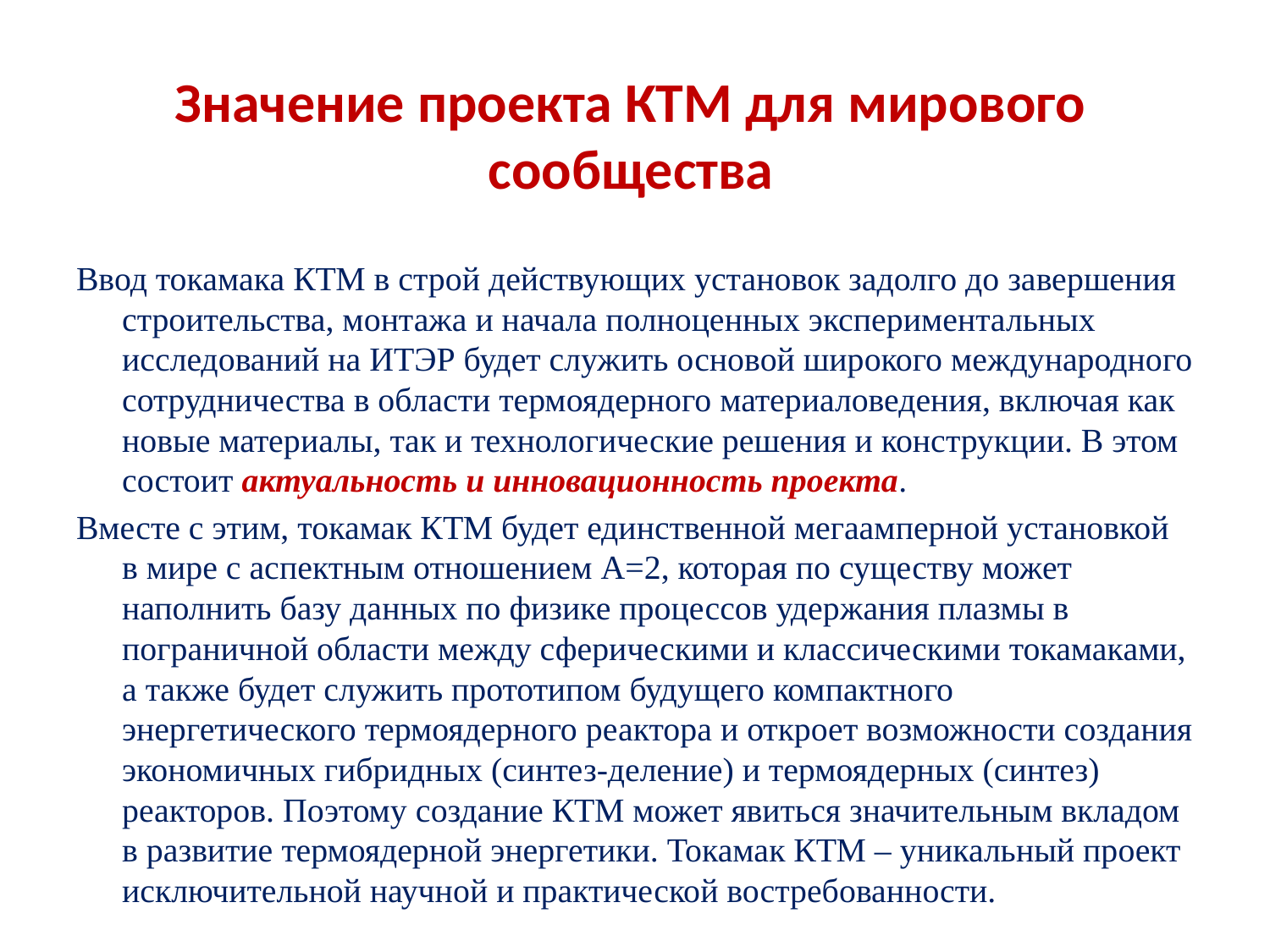

# Значение проекта КТМ для мирового сообщества

Ввод токамака КТМ в строй действующих установок задолго до завершения строительства, монтажа и начала полноценных экспериментальных исследований на ИТЭР будет служить основой широкого международного сотрудничества в области термоядерного материаловедения, включая как новые материалы, так и технологические решения и конструкции. В этом состоит актуальность и инновационность проекта.
Вместе с этим, токамак КТМ будет единственной мегаамперной установкой в мире с аспектным отношением А=2, которая по существу может наполнить базу данных по физике процессов удержания плазмы в пограничной области между сферическими и классическими токамаками, а также будет служить прототипом будущего компактного энергетического термоядерного реактора и откроет возможности создания экономичных гибридных (синтез-деление) и термоядерных (синтез) реакторов. Поэтому создание КТМ может явиться значительным вкладом в развитие термоядерной энергетики. Токамак КТМ – уникальный проект исключительной научной и практической востребованности.